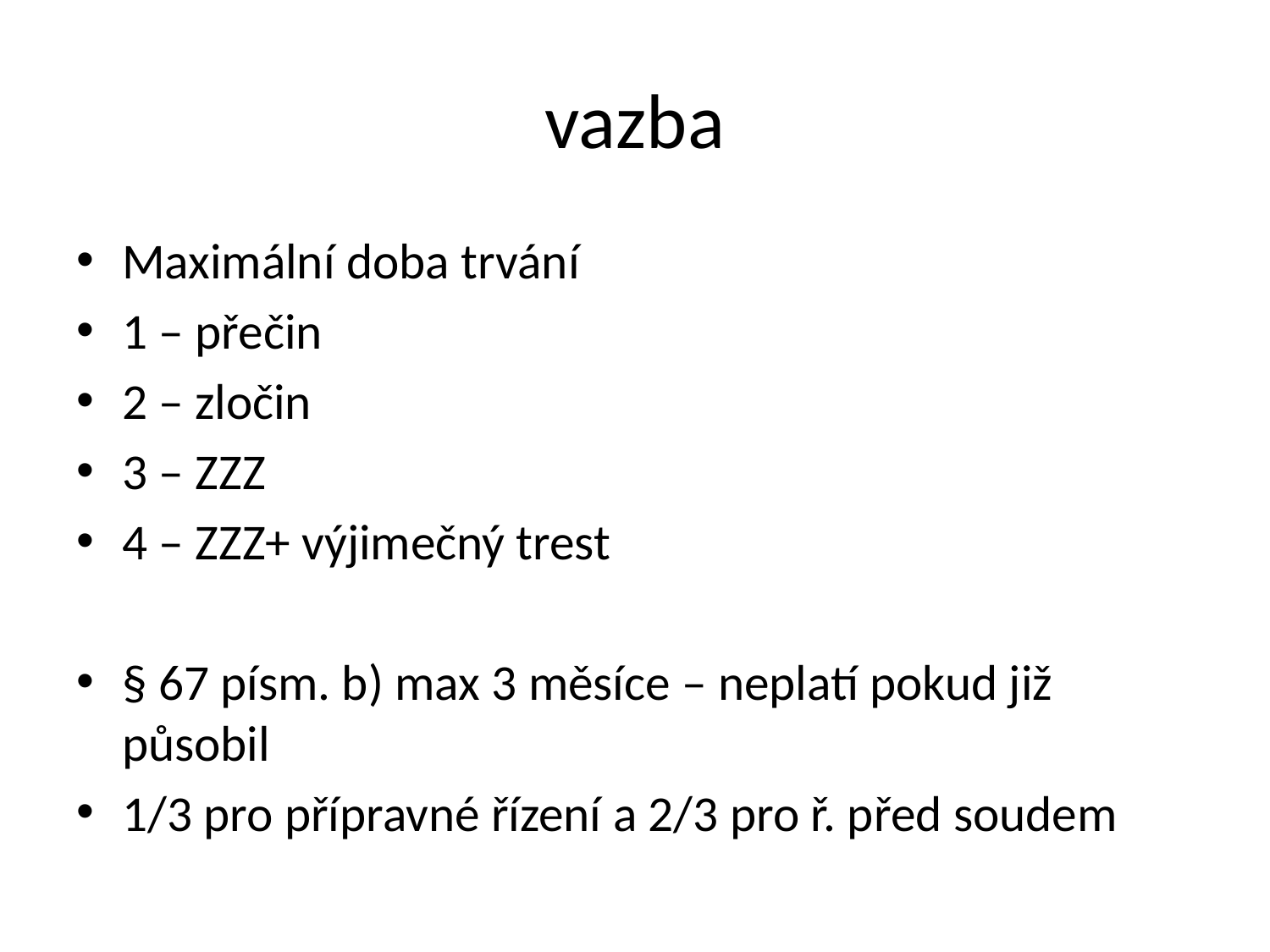

# vazba
Maximální doba trvání
1 – přečin
2 – zločin
3 – ZZZ
4 – ZZZ+ výjimečný trest

§ 67 písm. b) max 3 měsíce – neplatí pokud již působil
1/3 pro přípravné řízení a 2/3 pro ř. před soudem